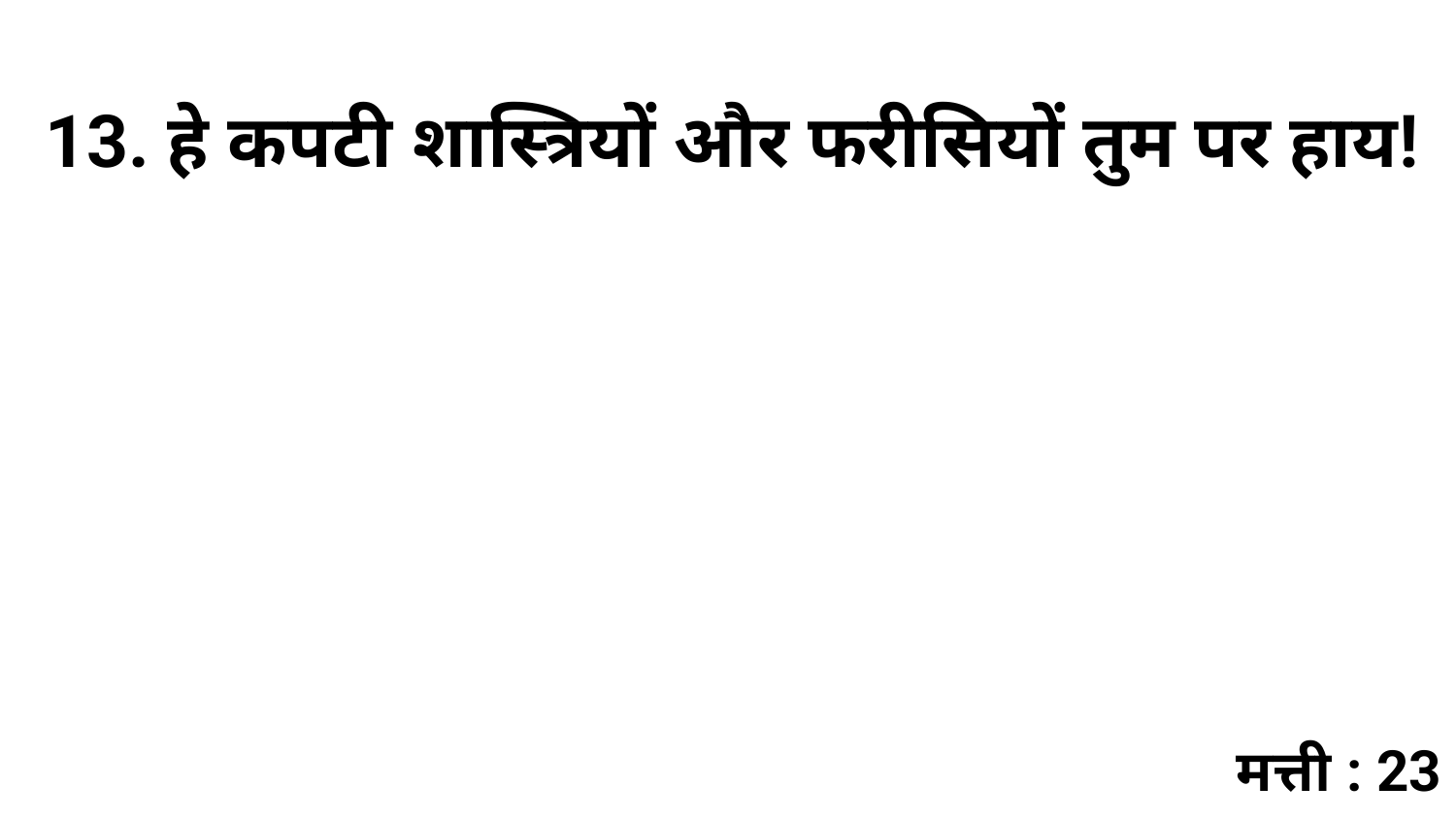

13. हे कपटी शास्त्रियों और फरीसियों तुम पर हाय!
मत्ती : 23